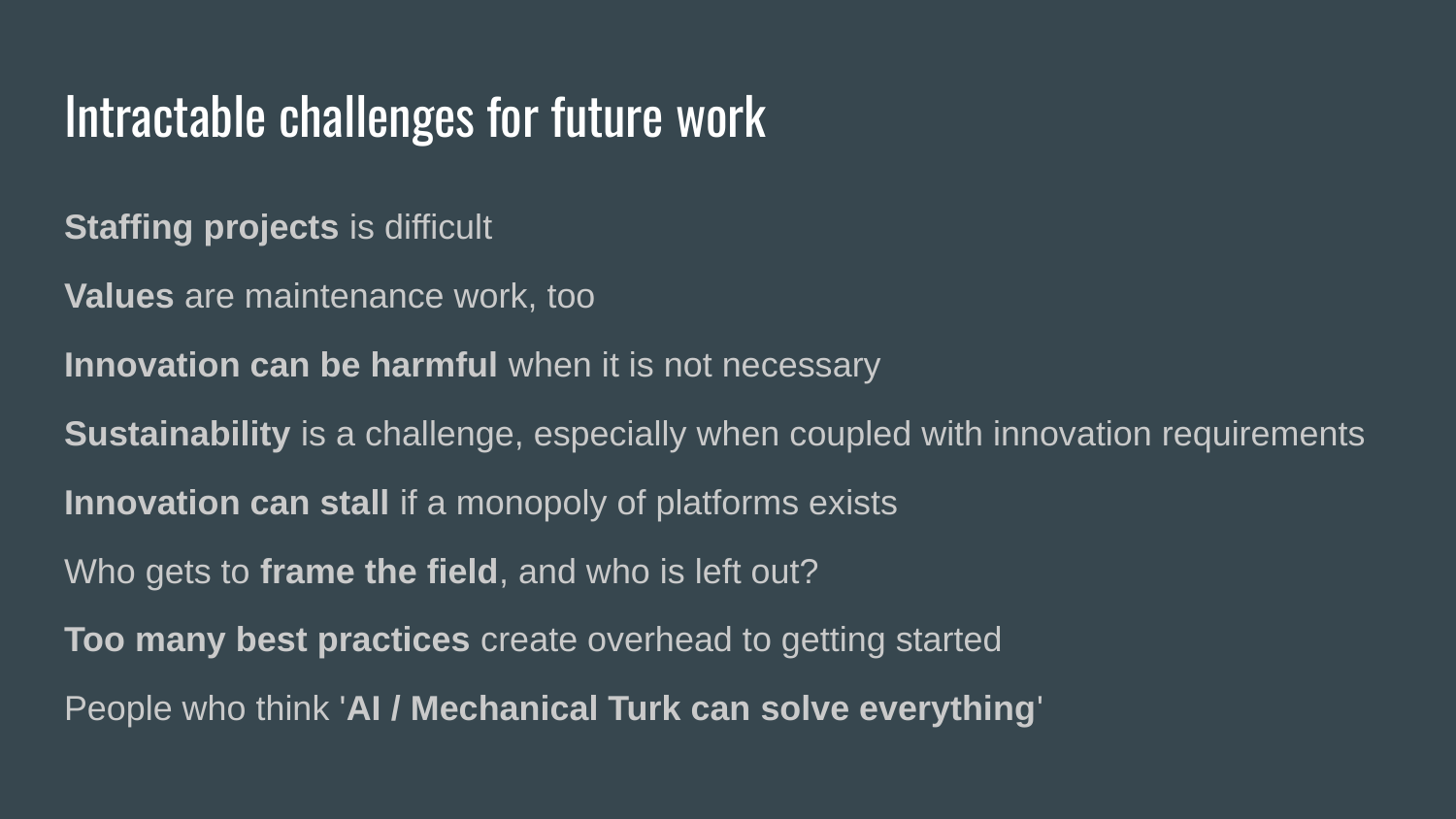

# Intractable challenges for future work
Staffing projects is difficult
Values are maintenance work, too
Innovation can be harmful when it is not necessary
Sustainability is a challenge, especially when coupled with innovation requirements
Innovation can stall if a monopoly of platforms exists
Who gets to frame the field, and who is left out?
Too many best practices create overhead to getting started
People who think 'AI / Mechanical Turk can solve everything'